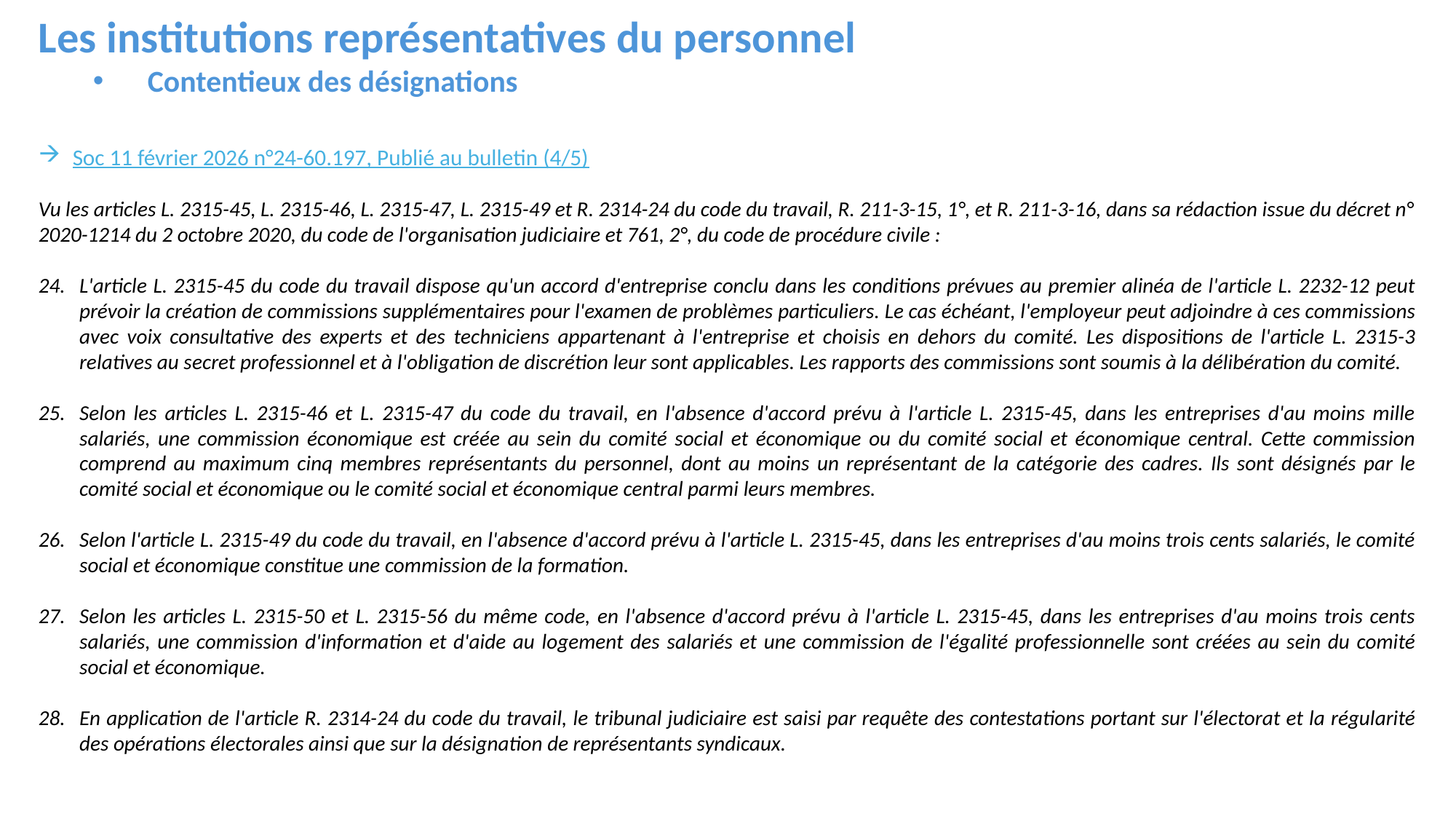

Les institutions représentatives du personnel
Contentieux des désignations
Soc 11 février 2026 n°24-60.197, Publié au bulletin (4/5)

Vu les articles L. 2315-45, L. 2315-46, L. 2315-47, L. 2315-49 et R. 2314-24 du code du travail, R. 211-3-15, 1°, et R. 211-3-16, dans sa rédaction issue du décret n° 2020-1214 du 2 octobre 2020, du code de l'organisation judiciaire et 761, 2°, du code de procédure civile :
L'article L. 2315-45 du code du travail dispose qu'un accord d'entreprise conclu dans les conditions prévues au premier alinéa de l'article L. 2232-12 peut prévoir la création de commissions supplémentaires pour l'examen de problèmes particuliers. Le cas échéant, l'employeur peut adjoindre à ces commissions avec voix consultative des experts et des techniciens appartenant à l'entreprise et choisis en dehors du comité. Les dispositions de l'article L. 2315-3 relatives au secret professionnel et à l'obligation de discrétion leur sont applicables. Les rapports des commissions sont soumis à la délibération du comité.

Selon les articles L. 2315-46 et L. 2315-47 du code du travail, en l'absence d'accord prévu à l'article L. 2315-45, dans les entreprises d'au moins mille salariés, une commission économique est créée au sein du comité social et économique ou du comité social et économique central. Cette commission comprend au maximum cinq membres représentants du personnel, dont au moins un représentant de la catégorie des cadres. Ils sont désignés par le comité social et économique ou le comité social et économique central parmi leurs membres.

Selon l'article L. 2315-49 du code du travail, en l'absence d'accord prévu à l'article L. 2315-45, dans les entreprises d'au moins trois cents salariés, le comité social et économique constitue une commission de la formation.

Selon les articles L. 2315-50 et L. 2315-56 du même code, en l'absence d'accord prévu à l'article L. 2315-45, dans les entreprises d'au moins trois cents salariés, une commission d'information et d'aide au logement des salariés et une commission de l'égalité professionnelle sont créées au sein du comité social et économique.

En application de l'article R. 2314-24 du code du travail, le tribunal judiciaire est saisi par requête des contestations portant sur l'électorat et la régularité des opérations électorales ainsi que sur la désignation de représentants syndicaux.